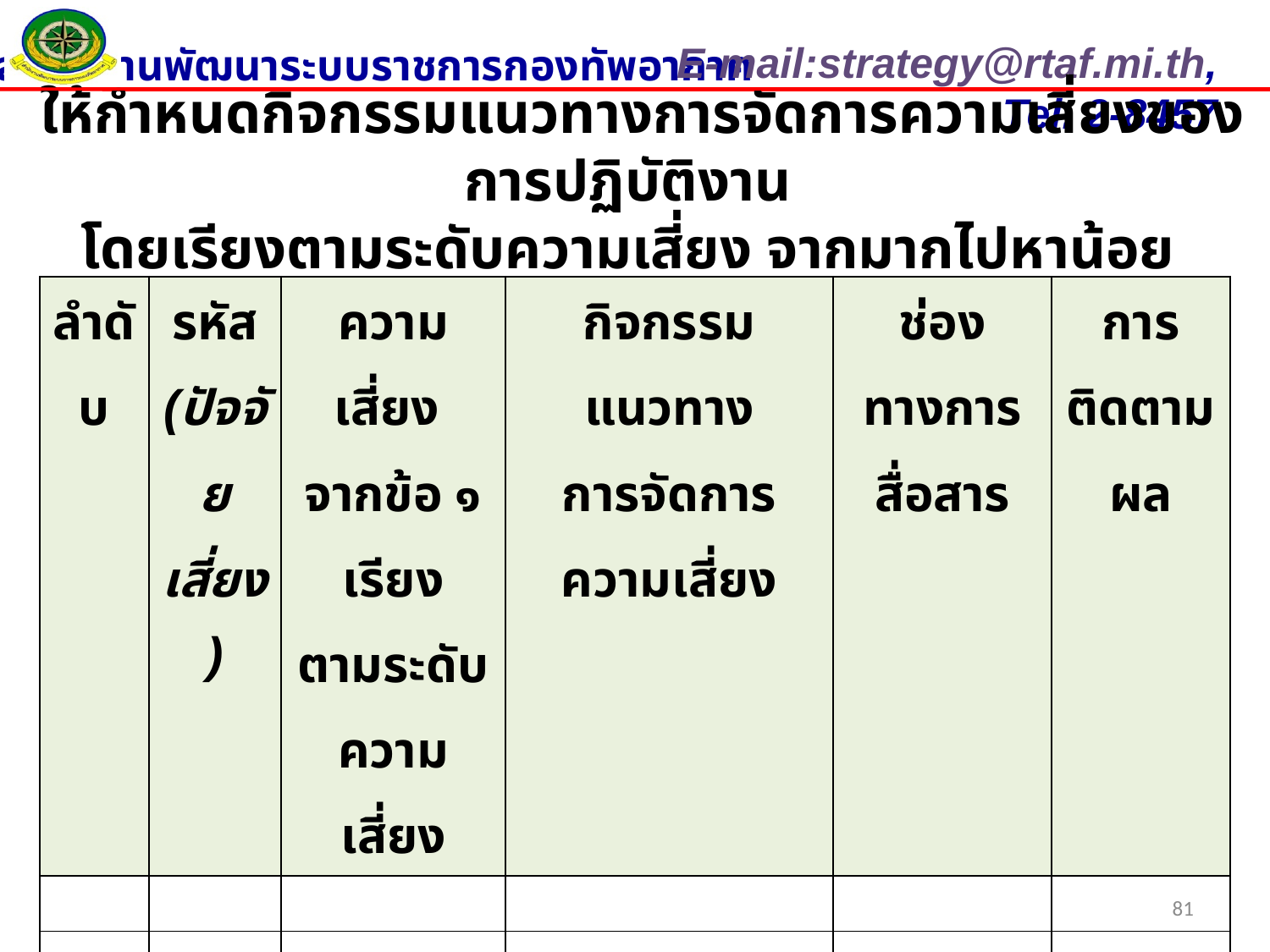

# ให้กำหนดกิจกรรมแนวทางการจัดการความเสี่ยงของการปฏิบัติงาน โดยเรียงตามระดับความเสี่ยง จากมากไปหาน้อย
| ลำดับ | รหัส (ปัจจัยเสี่ยง) | ความเสี่ยง จากข้อ ๑ เรียง ตามระดับความเสี่ยง | กิจกรรมแนวทาง การจัดการความเสี่ยง | ช่องทางการสื่อสาร | การติดตามผล |
| --- | --- | --- | --- | --- | --- |
|  |  |  |  |  |  |
|  |  |  |  |  |  |
|  |  |  |  |  |  |
|  |  |  |  |  |  |
81